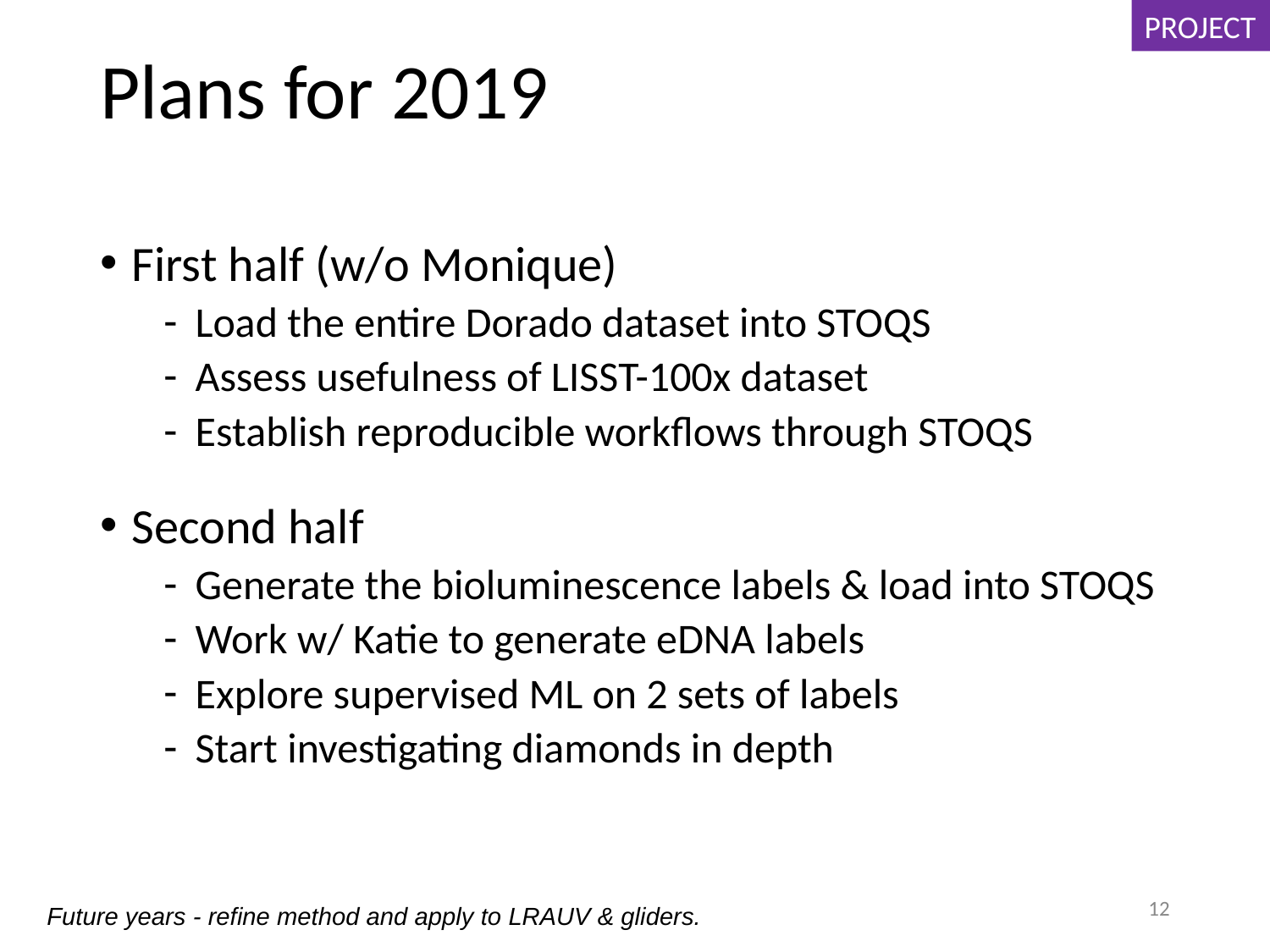

PROJECT
# Plans for 2019
First half (w/o Monique)
Load the entire Dorado dataset into STOQS
Assess usefulness of LISST-100x dataset
Establish reproducible workflows through STOQS

Second half
Generate the bioluminescence labels & load into STOQS
Work w/ Katie to generate eDNA labels
Explore supervised ML on 2 sets of labels
Start investigating diamonds in depth
12
Future years - refine method and apply to LRAUV & gliders.